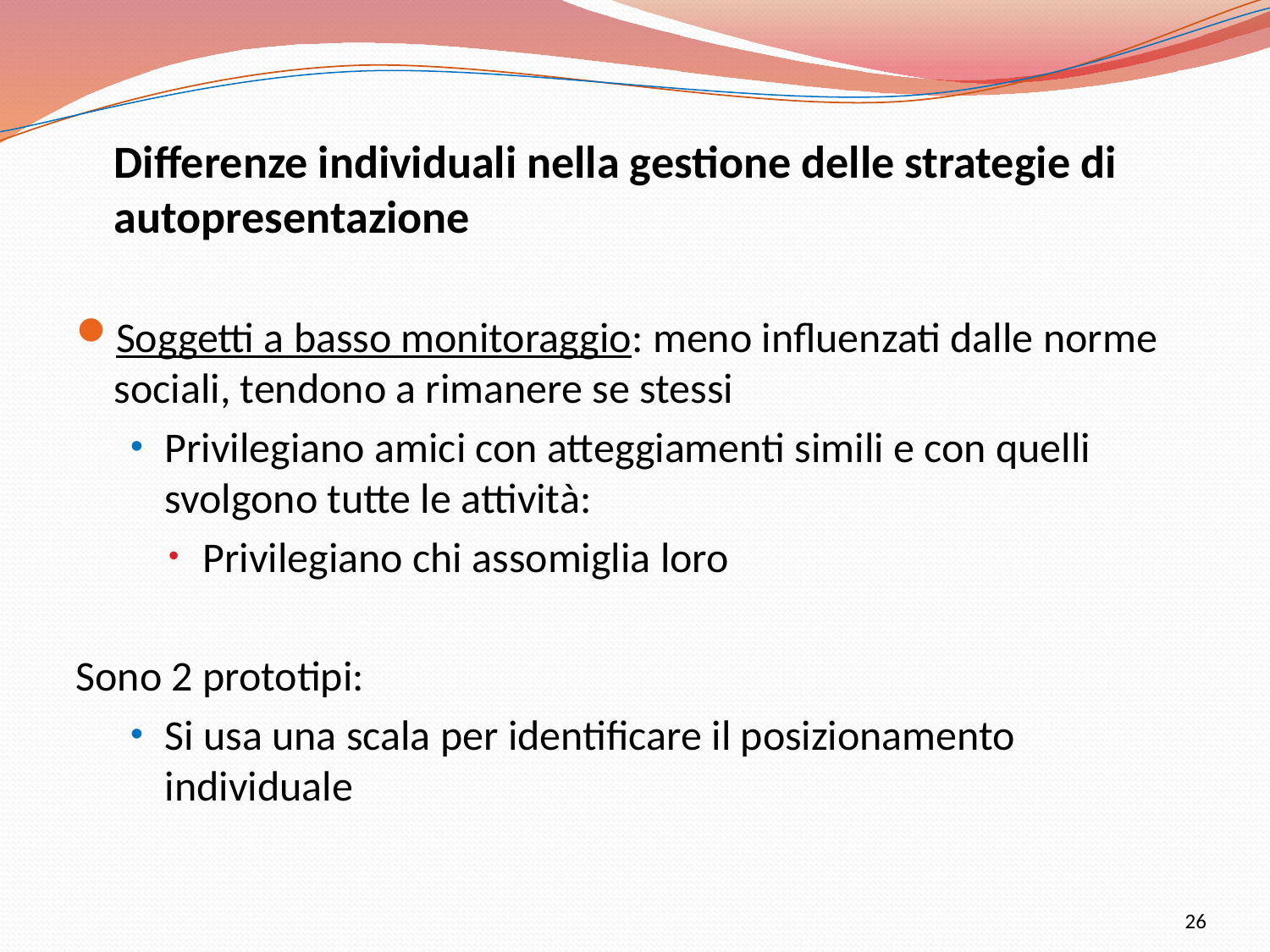

Differenze individuali nella gestione delle strategie di autopresentazione

Soggetti a basso monitoraggio: meno influenzati dalle norme sociali, tendono a rimanere se stessi
Privilegiano amici con atteggiamenti simili e con quelli svolgono tutte le attività:
Privilegiano chi assomiglia loro

Sono 2 prototipi:
Si usa una scala per identificare il posizionamento individuale
26